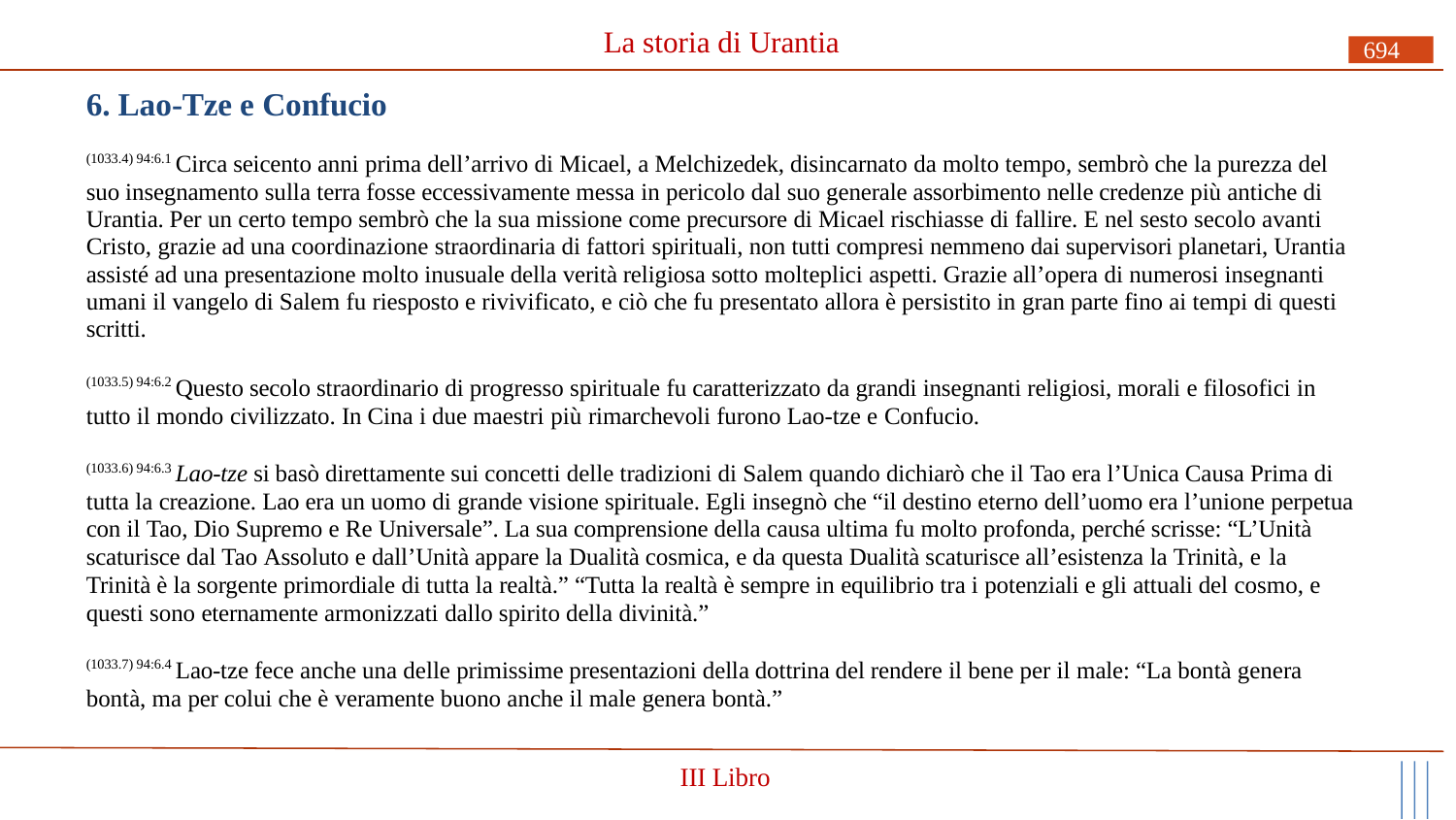

# La storia di Urantia
694

6. Lao-Tze e Confucio
(1033.4) 94:6.1 Circa seicento anni prima dell’arrivo di Micael, a Melchizedek, disincarnato da molto tempo, sembrò che la purezza del  suo insegnamento sulla terra fosse eccessivamente messa in pericolo dal suo generale assorbimento nelle credenze più antiche di  Urantia. Per un certo tempo sembrò che la sua missione come precursore di Micael rischiasse di fallire. E nel sesto secolo avanti  Cristo, grazie ad una coordinazione straordinaria di fattori spirituali, non tutti compresi nemmeno dai supervisori planetari, Urantia  assisté ad una presentazione molto inusuale della verità religiosa sotto molteplici aspetti. Grazie all’opera di numerosi insegnanti  umani il vangelo di Salem fu riesposto e rivivificato, e ciò che fu presentato allora è persistito in gran parte fino ai tempi di questi  scritti.

(1033.5) 94:6.2 Questo secolo straordinario di progresso spirituale fu caratterizzato da grandi insegnanti religiosi, morali e filosofici in  tutto il mondo civilizzato. In Cina i due maestri più rimarchevoli furono Lao-tze e Confucio.

(1033.6) 94:6.3 Lao-tze si basò direttamente sui concetti delle tradizioni di Salem quando dichiarò che il Tao era l’Unica Causa Prima di  tutta la creazione. Lao era un uomo di grande visione spirituale. Egli insegnò che “il destino eterno dell’uomo era l’unione perpetua  con il Tao, Dio Supremo e Re Universale”. La sua comprensione della causa ultima fu molto profonda, perché scrisse: “L’Unità  scaturisce dal Tao Assoluto e dall’Unità appare la Dualità cosmica, e da questa Dualità scaturisce all’esistenza la Trinità, e la
Trinità è la sorgente primordiale di tutta la realtà.” “Tutta la realtà è sempre in equilibrio tra i potenziali e gli attuali del cosmo, e  questi sono eternamente armonizzati dallo spirito della divinità.”

(1033.7) 94:6.4 Lao-tze fece anche una delle primissime presentazioni della dottrina del rendere il bene per il male: “La bontà genera  bontà, ma per colui che è veramente buono anche il male genera bontà.”

III Libro